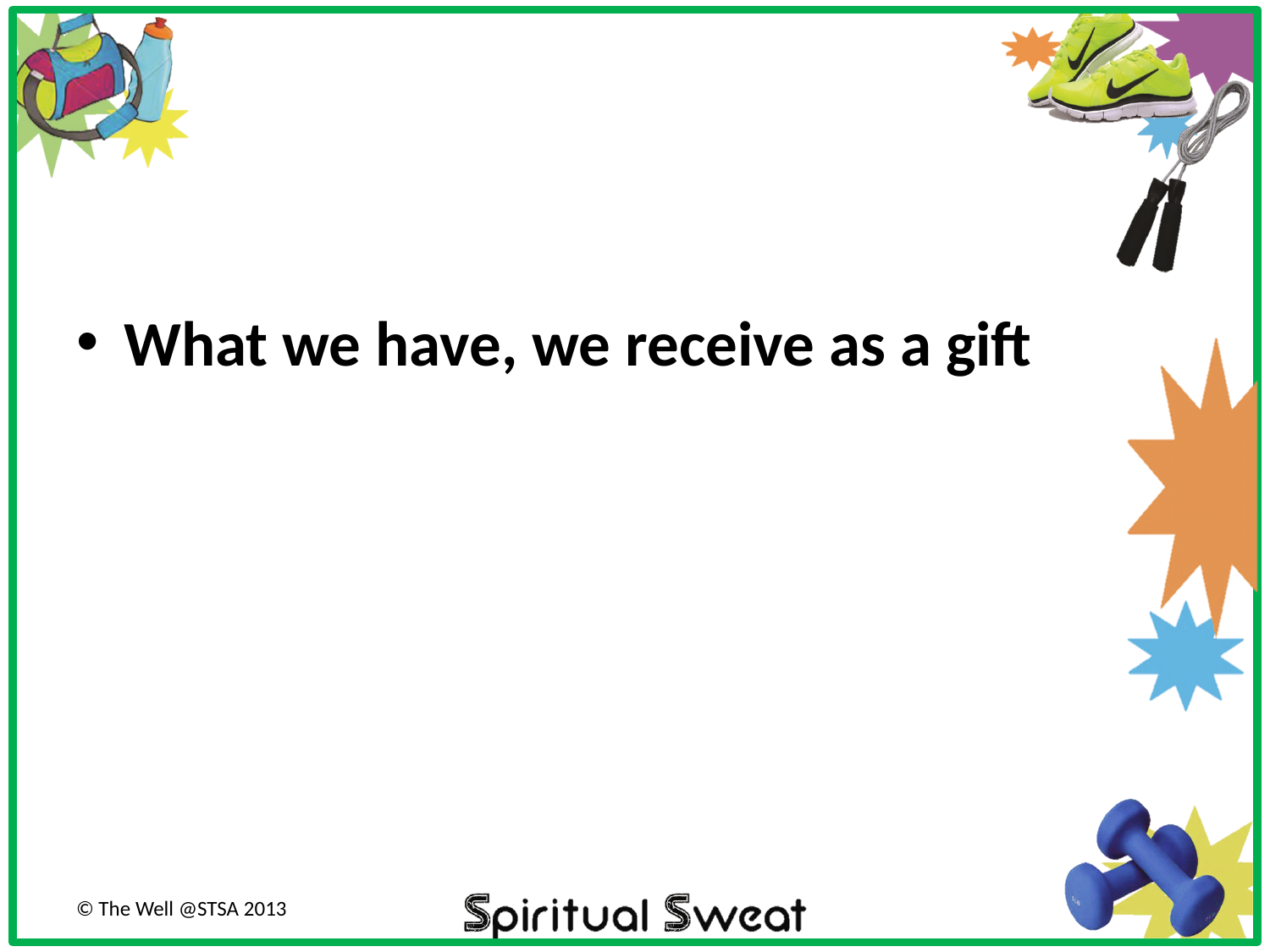

#
What we have, we receive as a gift
© The Well @STSA 2013